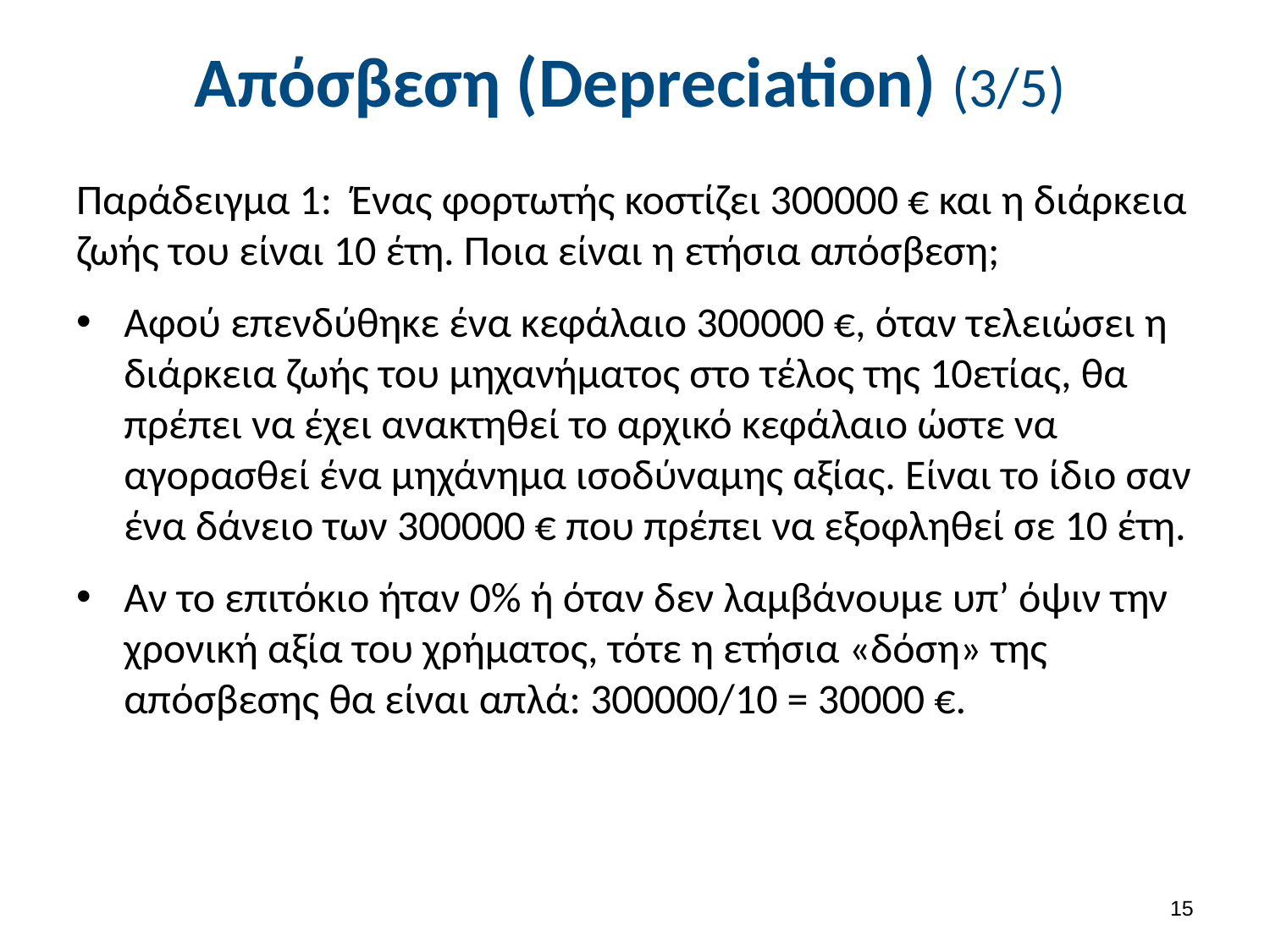

# Απόσβεση (Depreciation) (3/5)
Παράδειγμα 1:  Ένας φορτωτής κοστίζει 300000 € και η διάρκεια ζωής του είναι 10 έτη. Ποια είναι η ετήσια απόσβεση;
Αφού επενδύθηκε ένα κεφάλαιο 300000 €, όταν τελειώσει η διάρκεια ζωής του μηχανήματος στο τέλος της 10ετίας, θα πρέπει να έχει ανακτηθεί το αρχικό κεφάλαιο ώστε να αγορασθεί ένα μηχάνημα ισοδύναμης αξίας. Είναι το ίδιο σαν ένα δάνειο των 300000 € που πρέπει να εξοφληθεί σε 10 έτη.
Αν το επιτόκιο ήταν 0% ή όταν δεν λαμβάνουμε υπ’ όψιν την χρονική αξία του χρήματος, τότε η ετήσια «δόση» της απόσβεσης θα είναι απλά: 300000/10 = 30000 €.

15